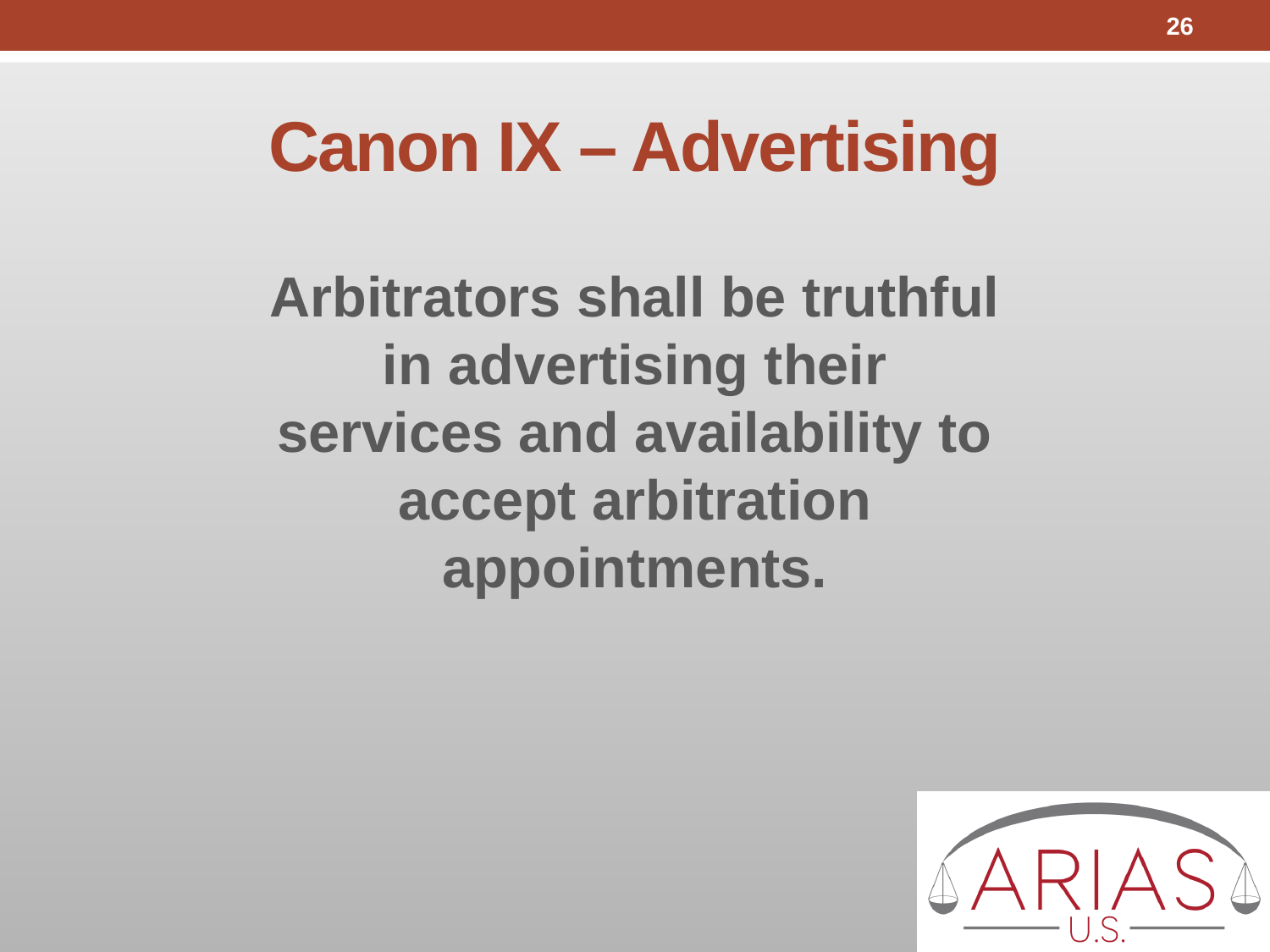

26
# Canon IX – Advertising
Arbitrators shall be truthful in advertising their services and availability to accept arbitration appointments.